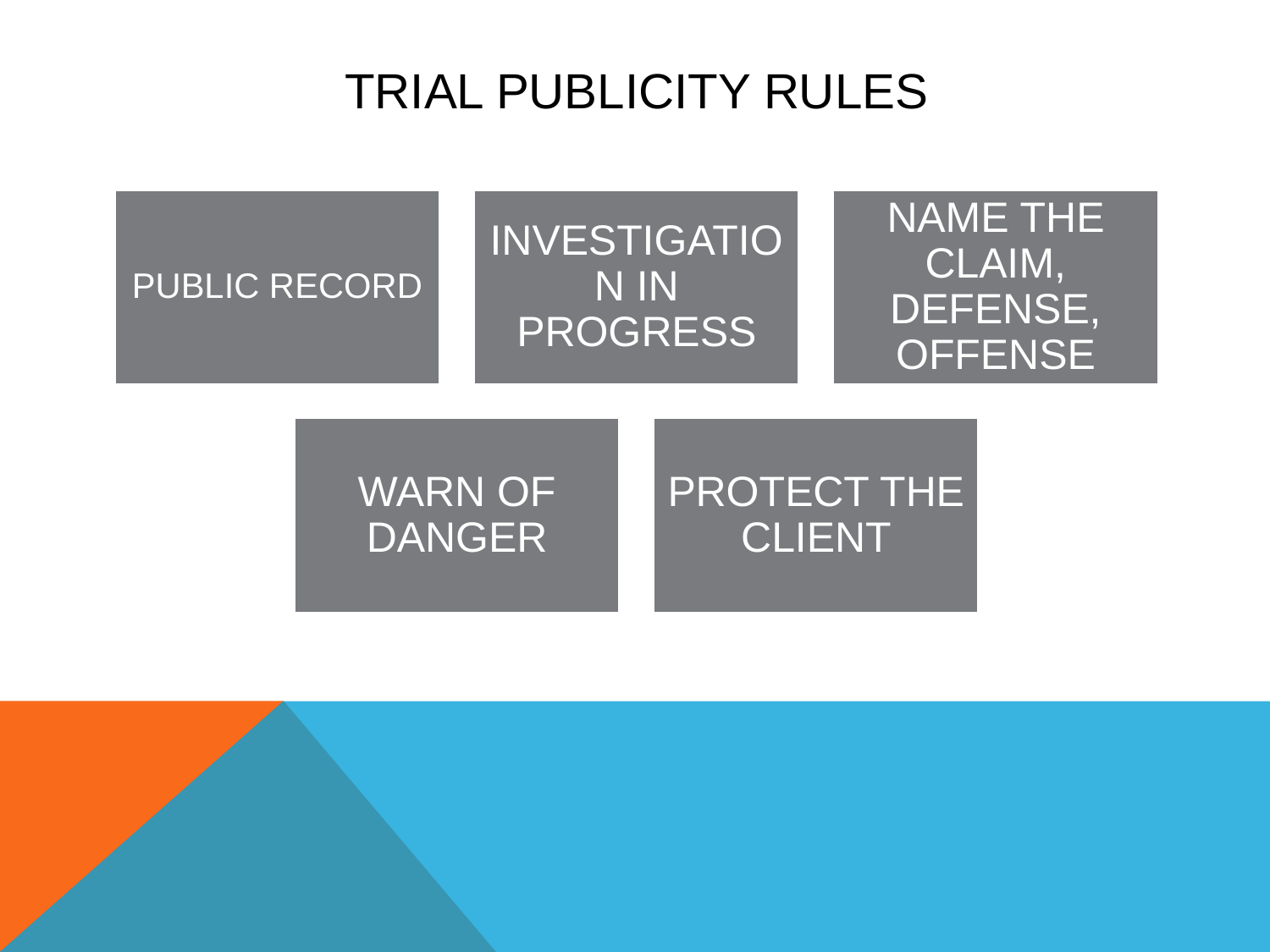

# TRIAL PUBLICITY RULES
PUBLIC RECORD
INVESTIGATION IN PROGRESS
NAME THE CLAIM, DEFENSE, OFFENSE
WARN OF DANGER
PROTECT THE CLIENT